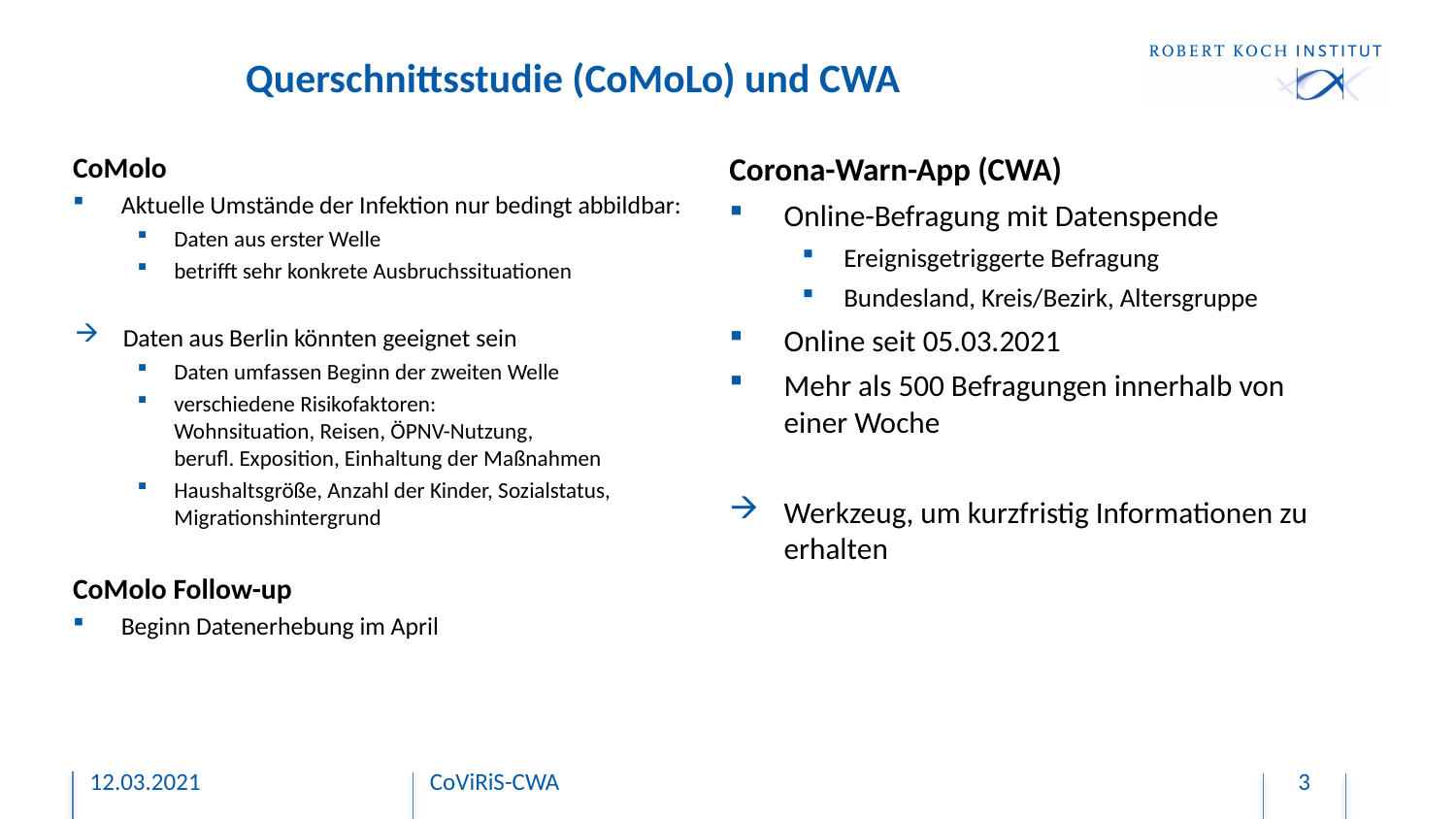

# Querschnittsstudie (CoMoLo) und CWA
CoMolo
Aktuelle Umstände der Infektion nur bedingt abbildbar:
Daten aus erster Welle
betrifft sehr konkrete Ausbruchssituationen

Daten aus Berlin könnten geeignet sein
Daten umfassen Beginn der zweiten Welle
verschiedene Risikofaktoren:
Wohnsituation, Reisen, ÖPNV-Nutzung,
berufl. Exposition, Einhaltung der Maßnahmen
Haushaltsgröße, Anzahl der Kinder, Sozialstatus, Migrationshintergrund

CoMolo Follow-up
Beginn Datenerhebung im April
Corona-Warn-App (CWA)
Online-Befragung mit Datenspende
Ereignisgetriggerte Befragung
Bundesland, Kreis/Bezirk, Altersgruppe
Online seit 05.03.2021
Mehr als 500 Befragungen innerhalb von
einer Woche

Werkzeug, um kurzfristig Informationen zu erhalten
12.03.2021
CoViRiS-CWA
3